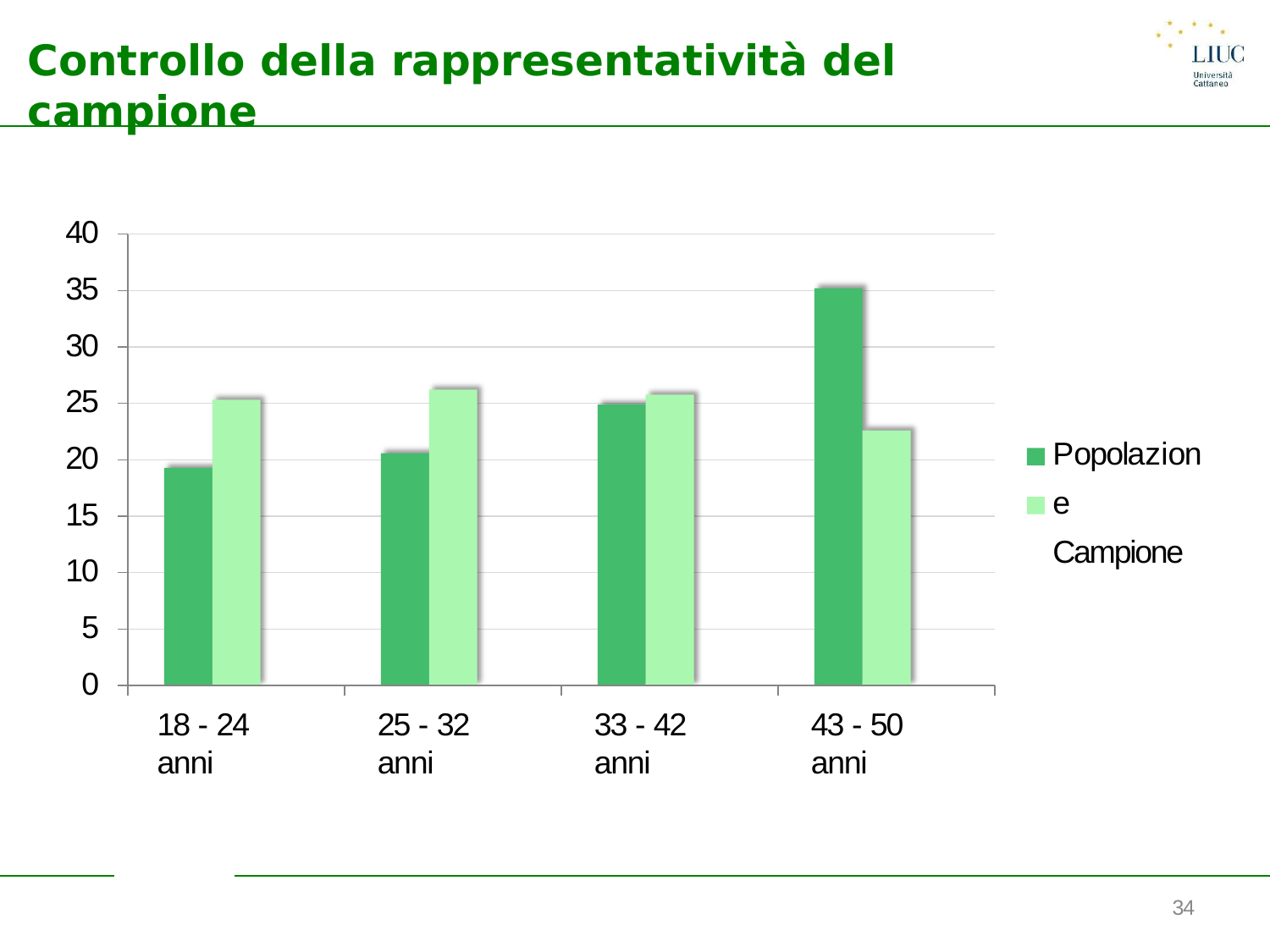

# Controllo della rappresentatività del campione
40
35
30
25
20
15
10
5
0

Popolazione  Campione

18 - 24 anni
25 - 32 anni
33 - 42 anni
43 - 50 anni

34